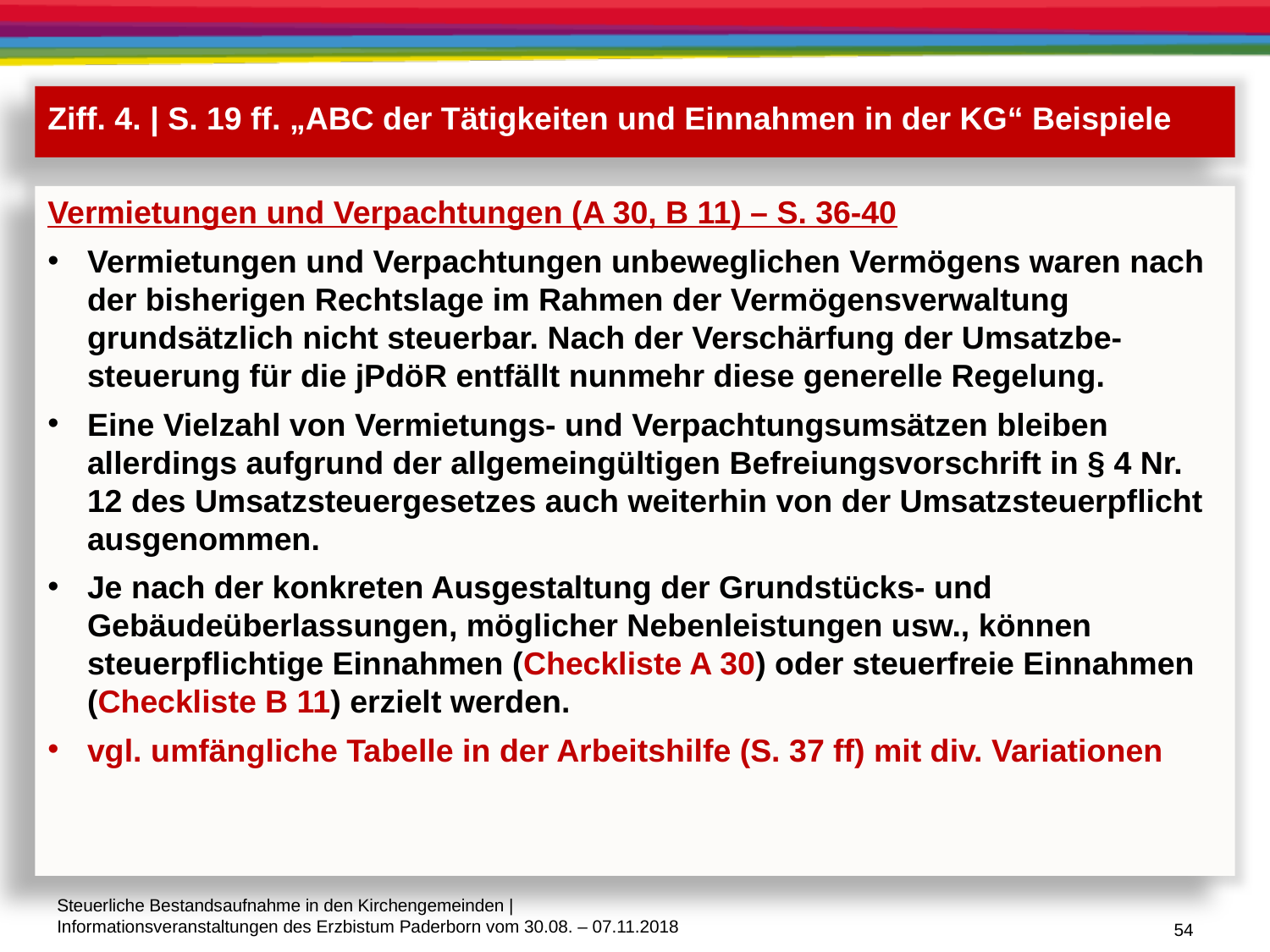

Ziff. 4. | S. 19 ff. „ABC der Tätigkeiten und Einnahmen in der KG“ Beispiele
Vermietungen und Verpachtungen (A 30, B 11) – S. 36-40
Vermietungen und Verpachtungen unbeweglichen Vermögens waren nach der bisherigen Rechtslage im Rahmen der Vermögensverwaltung grundsätzlich nicht steuerbar. Nach der Verschärfung der Umsatzbe-steuerung für die jPdöR entfällt nunmehr diese generelle Regelung.
Eine Vielzahl von Vermietungs- und Verpachtungsumsätzen bleiben allerdings aufgrund der allgemeingültigen Befreiungsvorschrift in § 4 Nr. 12 des Umsatzsteuergesetzes auch weiterhin von der Umsatzsteuerpflicht ausgenommen.
Je nach der konkreten Ausgestaltung der Grundstücks- und Gebäudeüberlassungen, möglicher Nebenleistungen usw., können steuerpflichtige Einnahmen (Checkliste A 30) oder steuerfreie Einnahmen (Checkliste B 11) erzielt werden.
vgl. umfängliche Tabelle in der Arbeitshilfe (S. 37 ff) mit div. Variationen
54